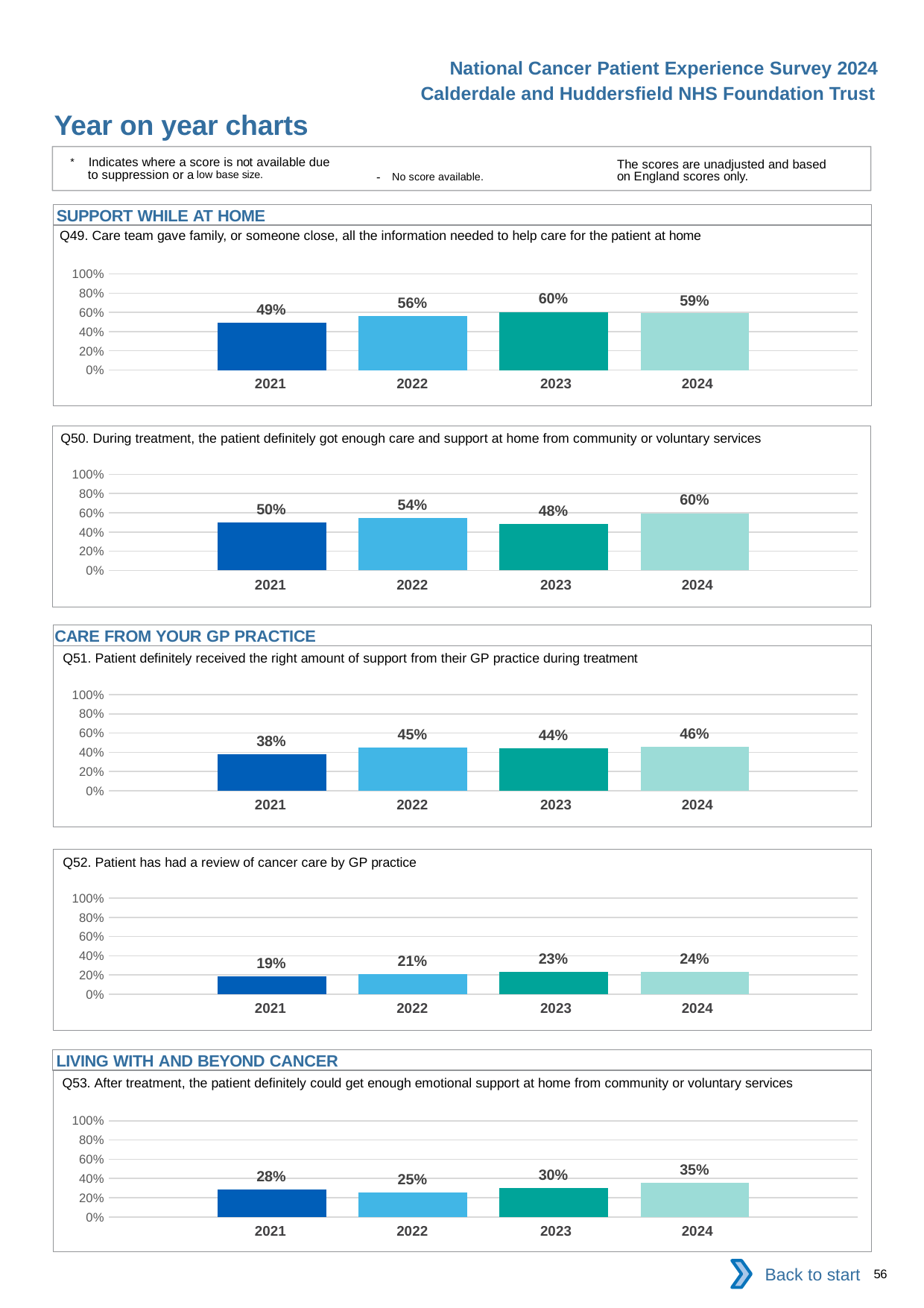

National Cancer Patient Experience Survey 2024
Calderdale and Huddersfield NHS Foundation Trust
Year on year charts

*  Indicates where a score is not available due to suppression or a low base size.
The scores are unadjusted and based on England scores only.
- No score available.
SUPPORT WHILE AT HOME
Q49. Care team gave family, or someone close, all the information needed to help care for the patient at home

### Chart

| Category | 2021 | 2022 | 2023 | 2024 |
|---|---|---|---|---|
| Category 1 | 0.4903475 | 0.561753 | 0.6048951 | 0.5903226 |
| 2021 | 2022 | 2023 | 2024 |
| --- | --- | --- | --- |
Q50. During treatment, the patient definitely got enough care and support at home from community or voluntary services

### Chart

| Category | 2021 | 2022 | 2023 | 2024 |
|---|---|---|---|---|
| Category 1 | 0.497006 | 0.5447761 | 0.4840764 | 0.5962733 |
| 2021 | 2022 | 2023 | 2024 |
| --- | --- | --- | --- |
CARE FROM YOUR GP PRACTICE
Q51. Patient definitely received the right amount of support from their GP practice during treatment

### Chart

| Category | 2021 | 2022 | 2023 | 2024 |
|---|---|---|---|---|
| Category 1 | 0.3756098 | 0.4522613 | 0.4394619 | 0.4583333 |
| 2021 | 2022 | 2023 | 2024 |
| --- | --- | --- | --- |
Q52. Patient has had a review of cancer care by GP practice

### Chart

| Category | 2021 | 2022 | 2023 | 2024 |
|---|---|---|---|---|
| Category 1 | 0.1891892 | 0.2069892 | 0.2296296 | 0.2351544 |
| 2021 | 2022 | 2023 | 2024 |
| --- | --- | --- | --- |
LIVING WITH AND BEYOND CANCER
Q53. After treatment, the patient definitely could get enough emotional support at home from community or voluntary services

### Chart

| Category | 2021 | 2022 | 2023 | 2024 |
|---|---|---|---|---|
| Category 1 | 0.2818182 | 0.2531646 | 0.2988506 | 0.3529412 |
| 2021 | 2022 | 2023 | 2024 |
| --- | --- | --- | --- |
Back to start

56